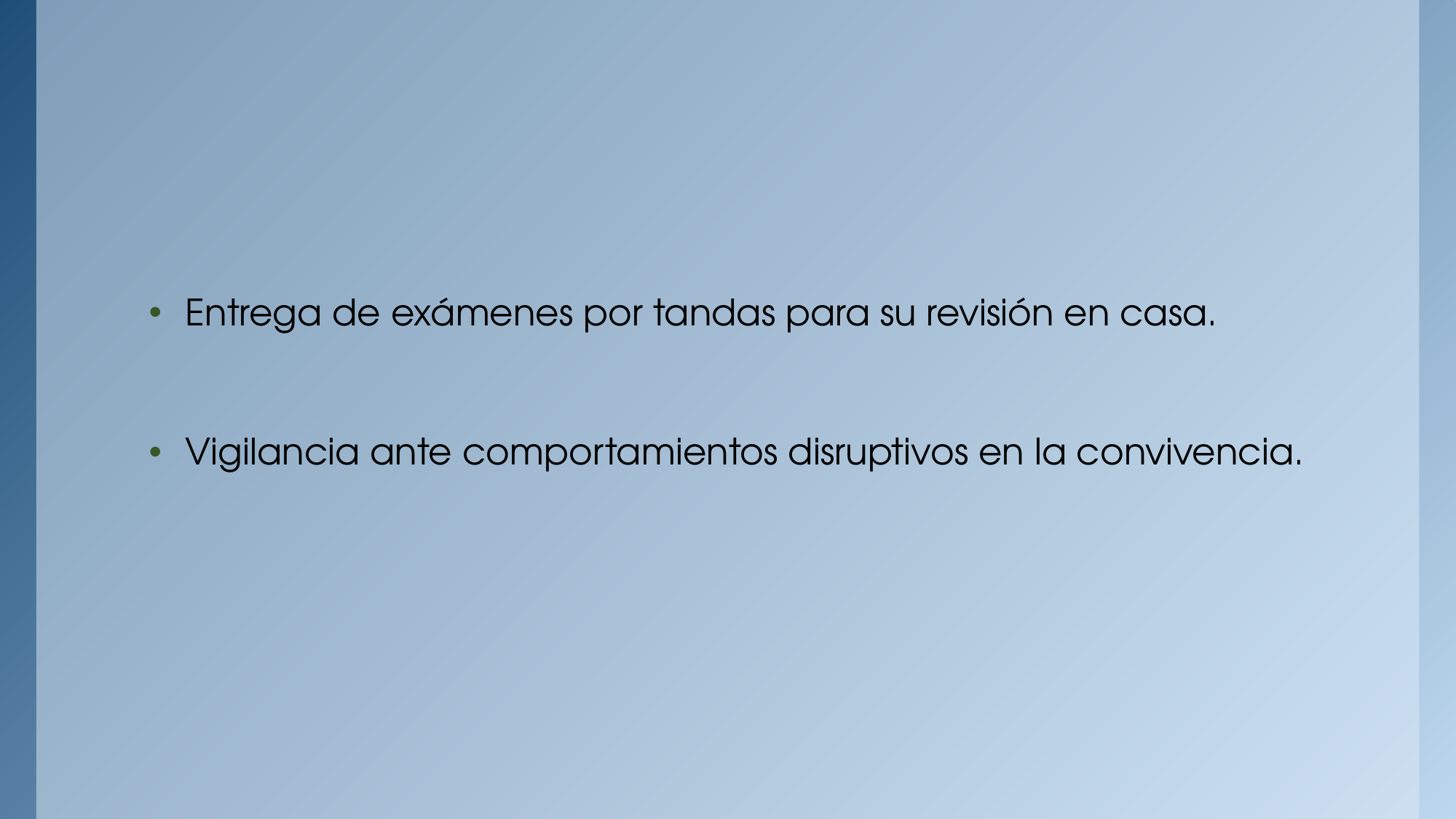

Entrega de exámenes por tandas para su revisión en casa.

Vigilancia ante comportamientos disruptivos en la convivencia.